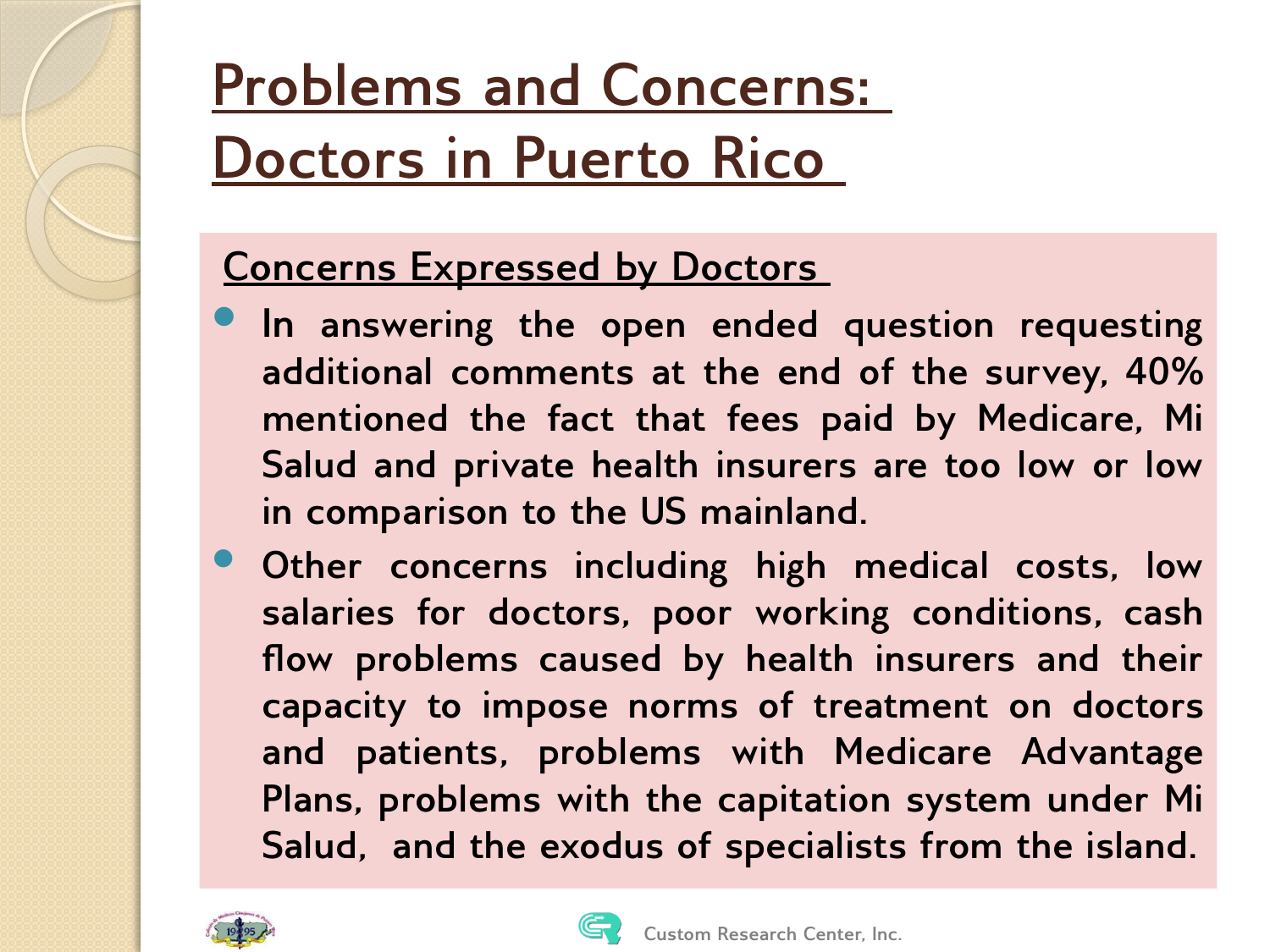

# Problems and Concerns: Doctors in Puerto Rico
Concerns Expressed by Doctors
In answering the open ended question requesting additional comments at the end of the survey, 40% mentioned the fact that fees paid by Medicare, Mi Salud and private health insurers are too low or low in comparison to the US mainland.
Other concerns including high medical costs, low salaries for doctors, poor working conditions, cash flow problems caused by health insurers and their capacity to impose norms of treatment on doctors and patients, problems with Medicare Advantage Plans, problems with the capitation system under Mi Salud,  and the exodus of specialists from the island.